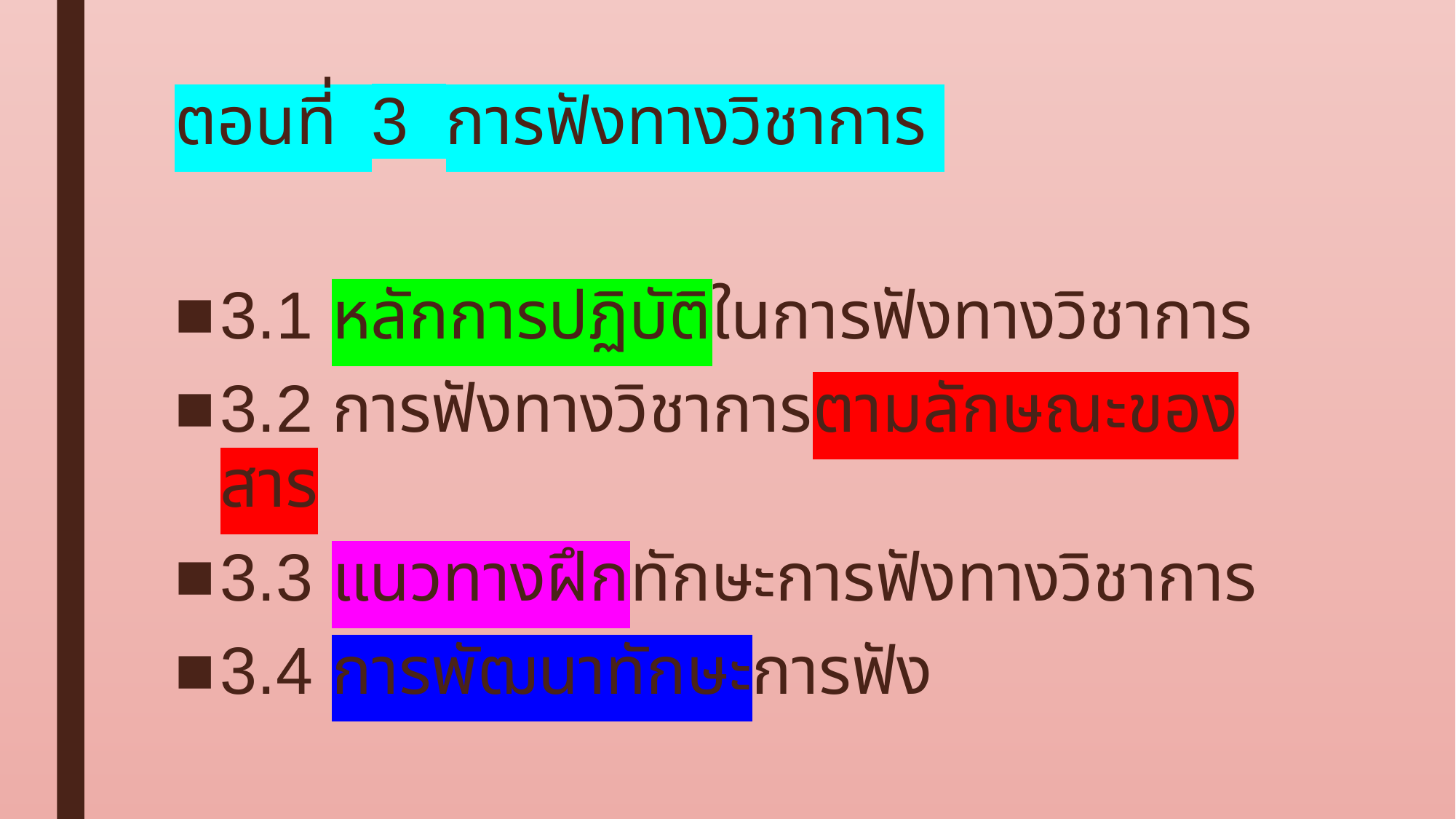

# ตอนที่  3  การฟังทางวิชาการ
3.1 หลักการปฏิบัติในการฟังทางวิชาการ
3.2 การฟังทางวิชาการตามลักษณะของสาร
3.3 แนวทางฝึกทักษะการฟังทางวิชาการ
3.4 การพัฒนาทักษะการฟัง